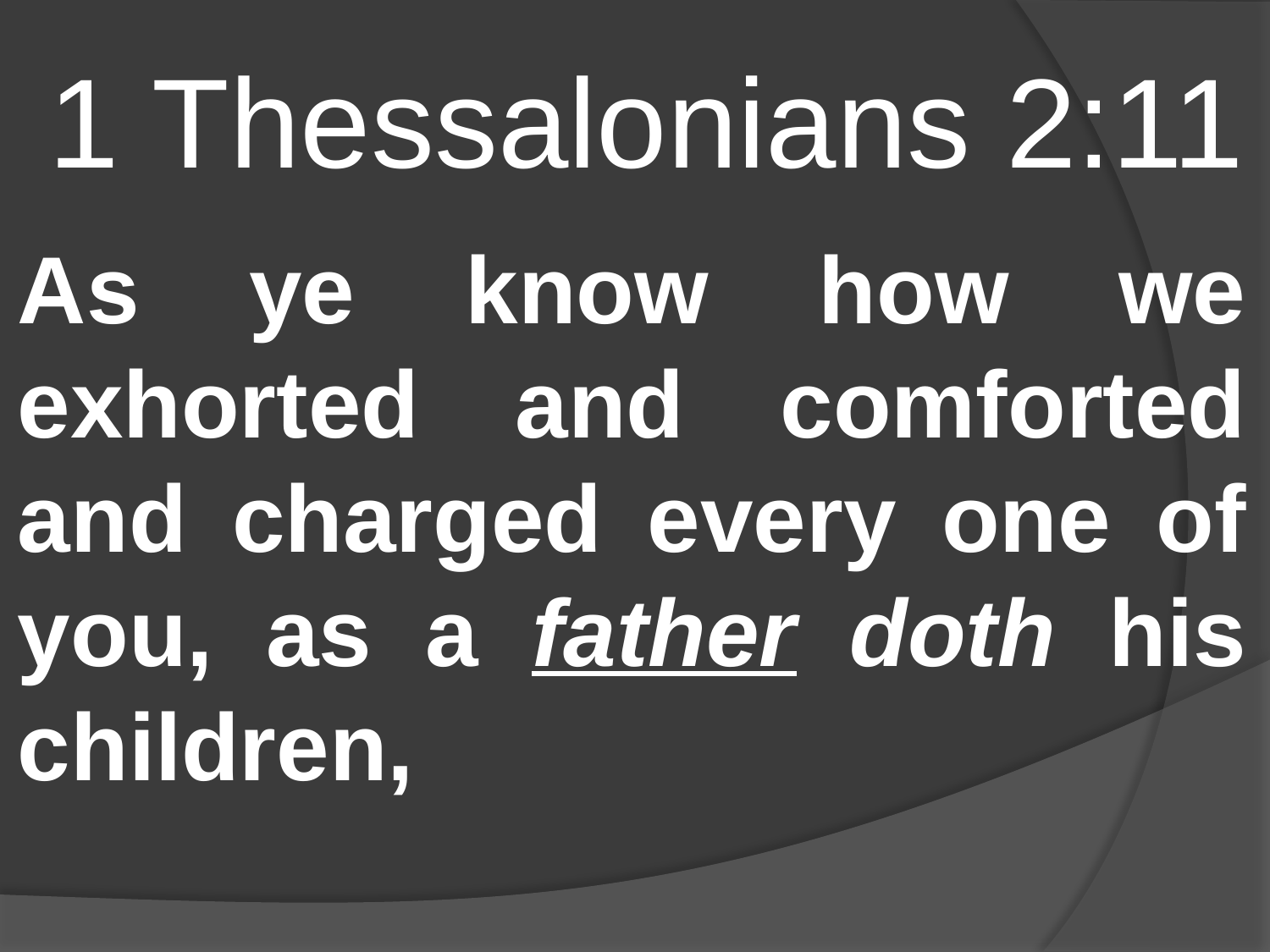

# 1 Thessalonians 2:11
As ye know how we exhorted and comforted and charged every one of you, as a father doth his children,